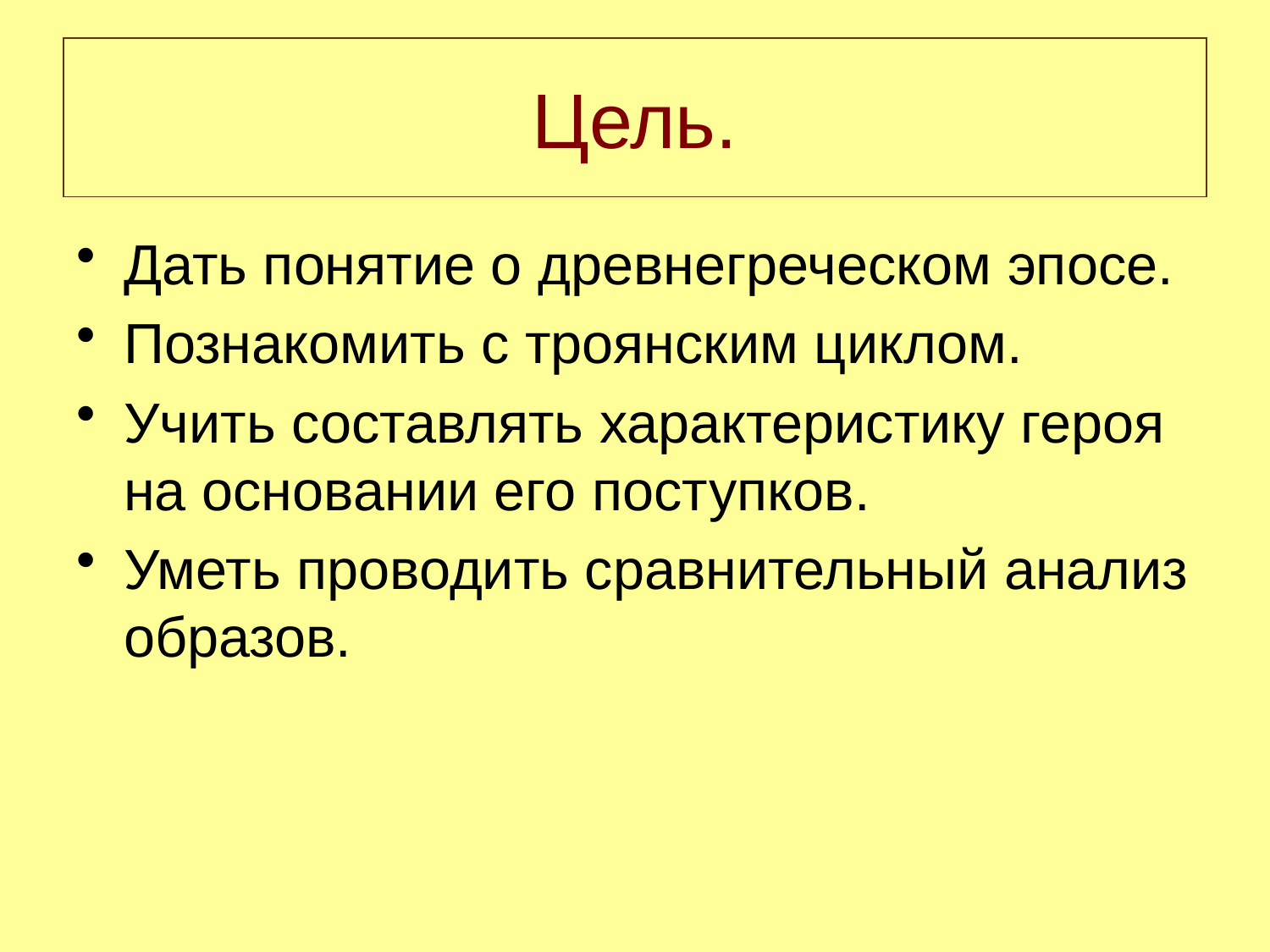

# Цель.
Дать понятие о древнегреческом эпосе.
Познакомить с троянским циклом.
Учить составлять характеристику героя на основании его поступков.
Уметь проводить сравнительный анализ образов.